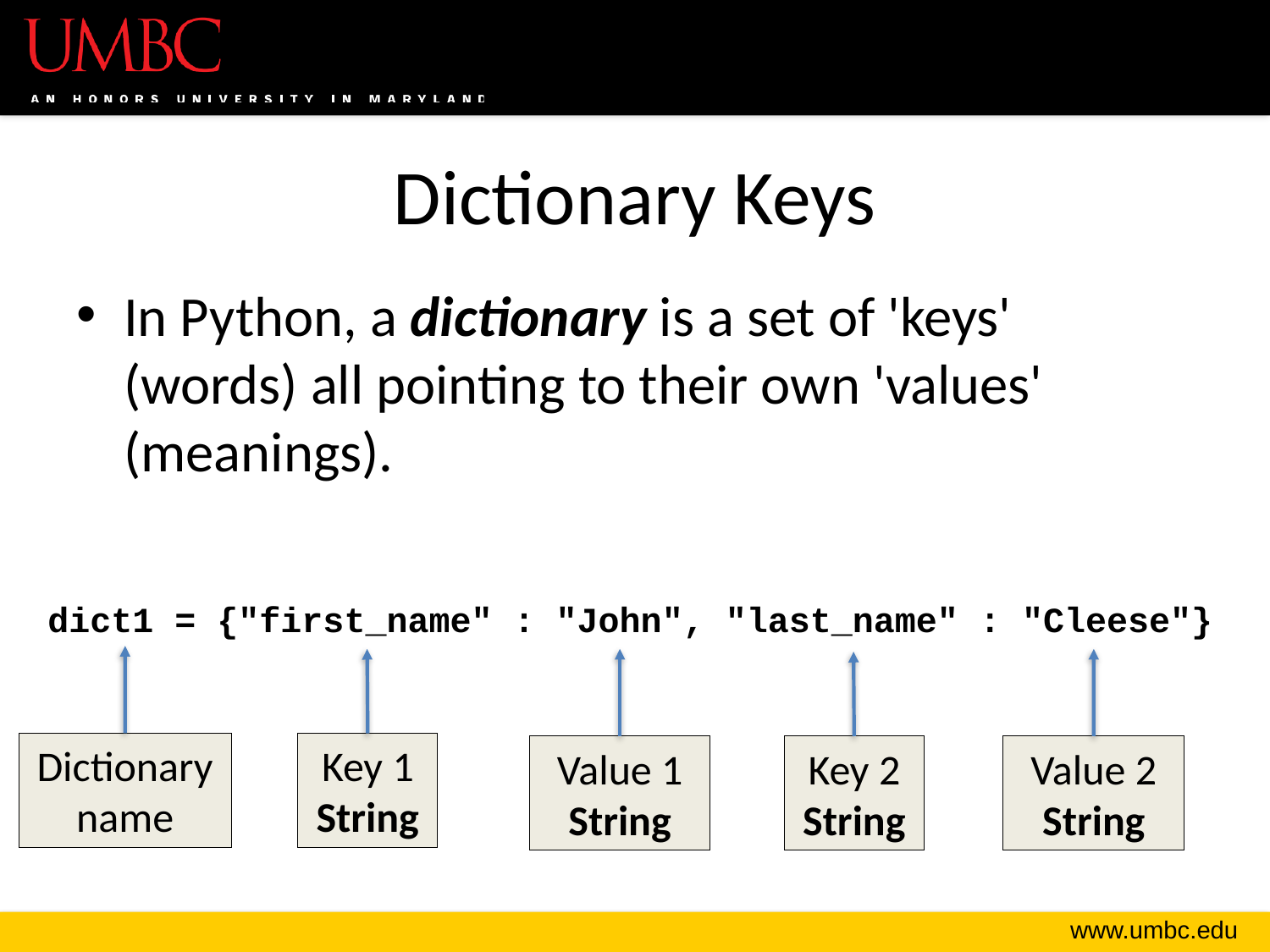

# Dictionary Keys
In Python, a dictionary is a set of 'keys' (words) all pointing to their own 'values' (meanings).

dict1 = {"first_name" : "John", "last_name" : "Cleese"}
Dictionary name
Key 1
String
Value 1
String
Key 2
String
Value 2
String